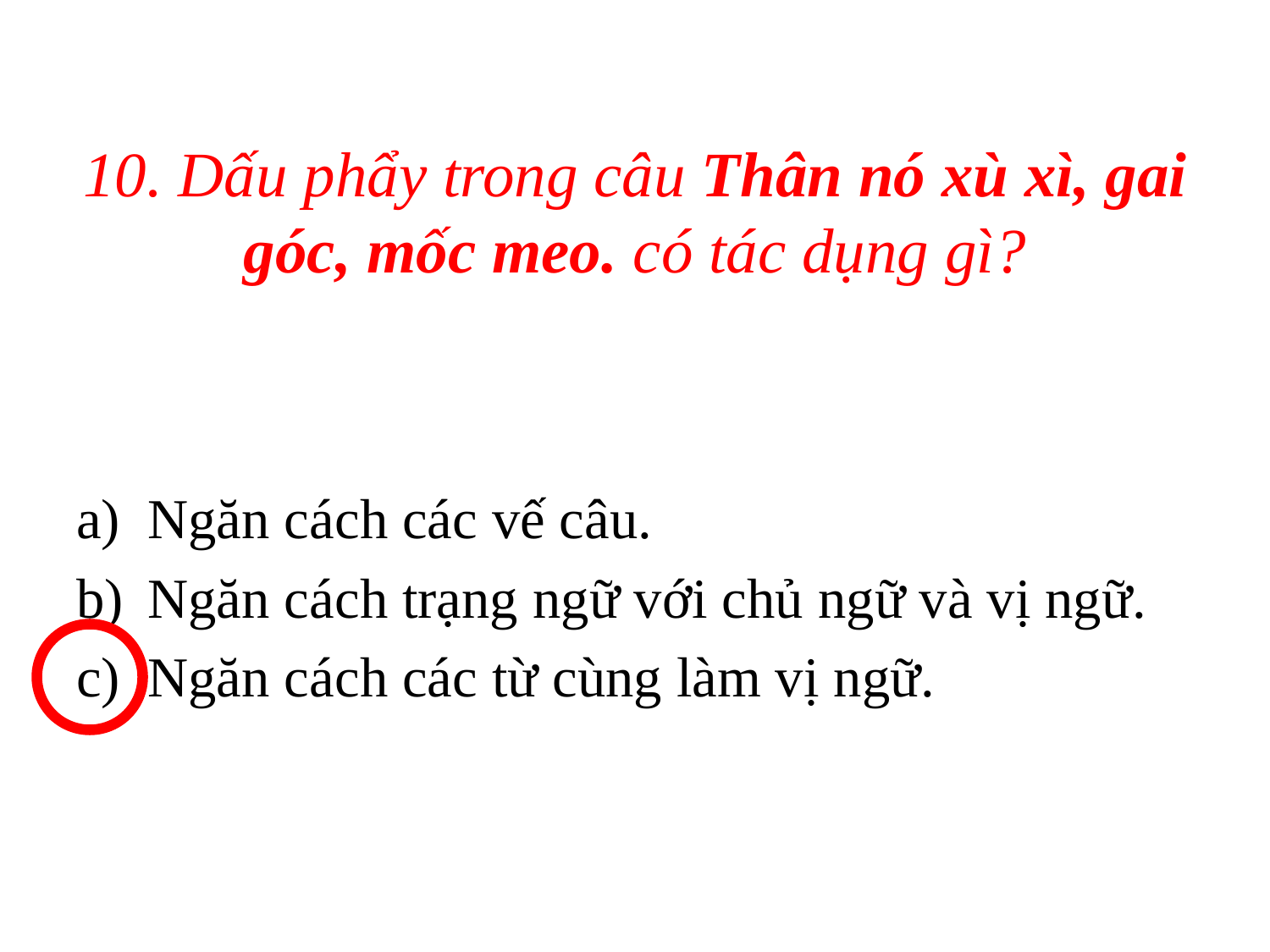

# 10. Dấu phẩy trong câu Thân nó xù xì, gai góc, mốc meo. có tác dụng gì?
Ngăn cách các vế câu.
Ngăn cách trạng ngữ với chủ ngữ và vị ngữ.
Ngăn cách các từ cùng làm vị ngữ.